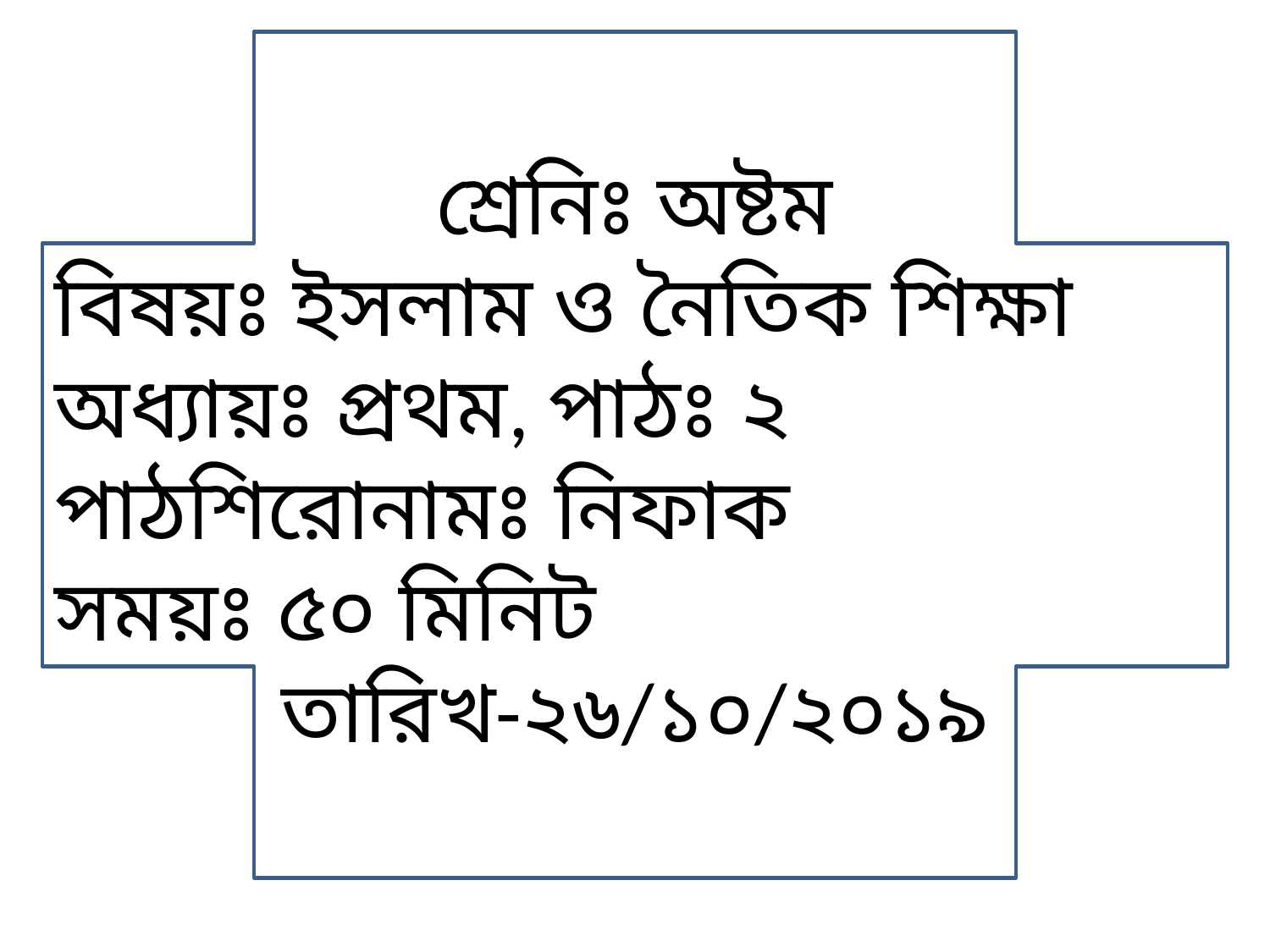

শ্রেনিঃ অষ্টম
বিষয়ঃ ইসলাম ও নৈতিক শিক্ষা
অধ্যায়ঃ প্রথম, পাঠঃ ২
পাঠশিরোনামঃ নিফাক
সময়ঃ ৫০ মিনিট
তারিখ-২৬/১০/২০১৯